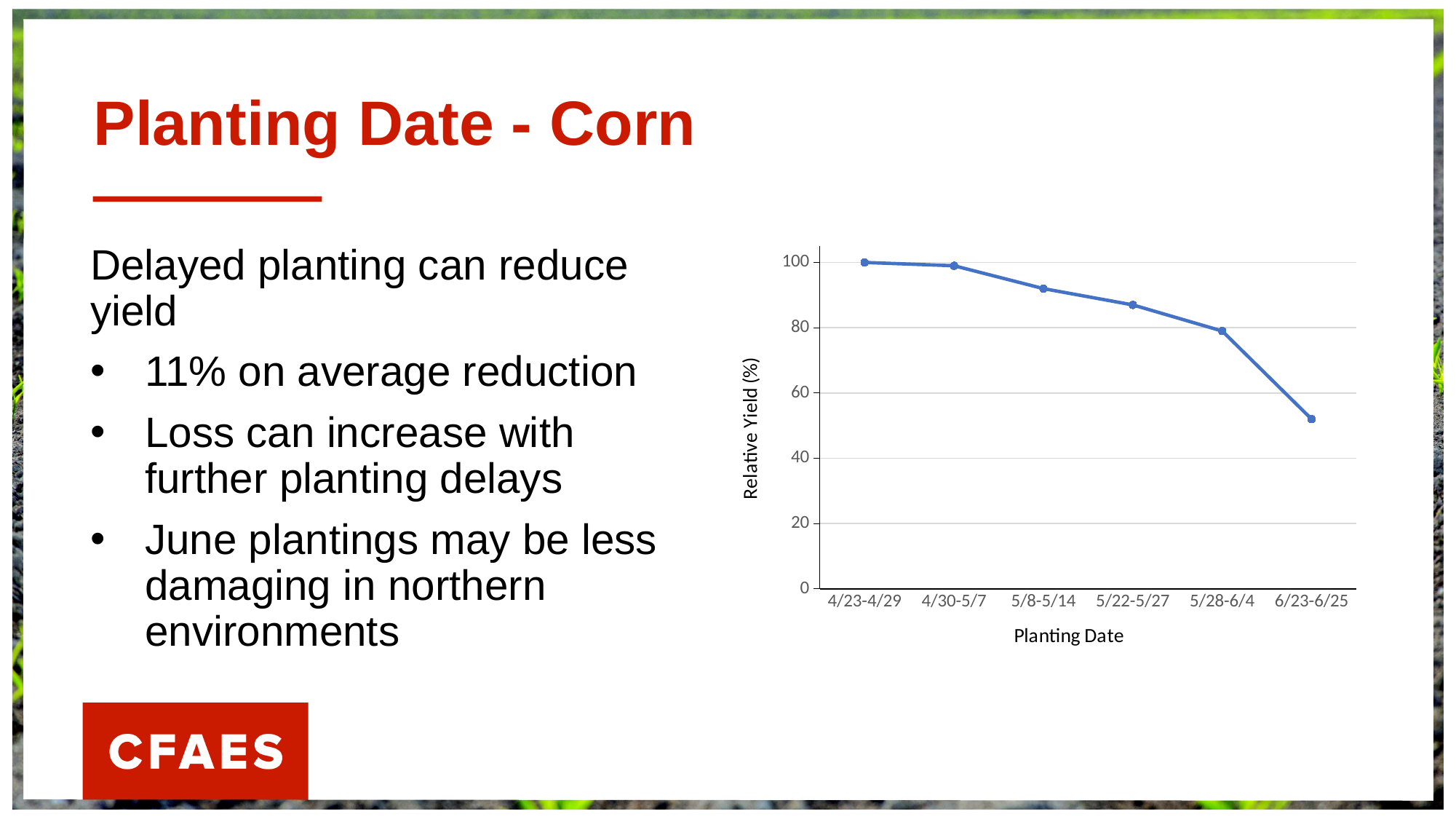

# Planting Date - Corn
Delayed planting can reduce yield
11% on average reduction
Loss can increase with further planting delays
June plantings may be less damaging in northern environments

### Chart

| Category | Relative Yield |
|---|---|
| 4/23-4/29 | 100.0 |
| 4/30-5/7 | 99.0 |
| 5/8-5/14 | 92.0 |
| 5/22-5/27 | 87.0 |
| 5/28-6/4 | 79.0 |
| 6/23-6/25 | 52.0 |